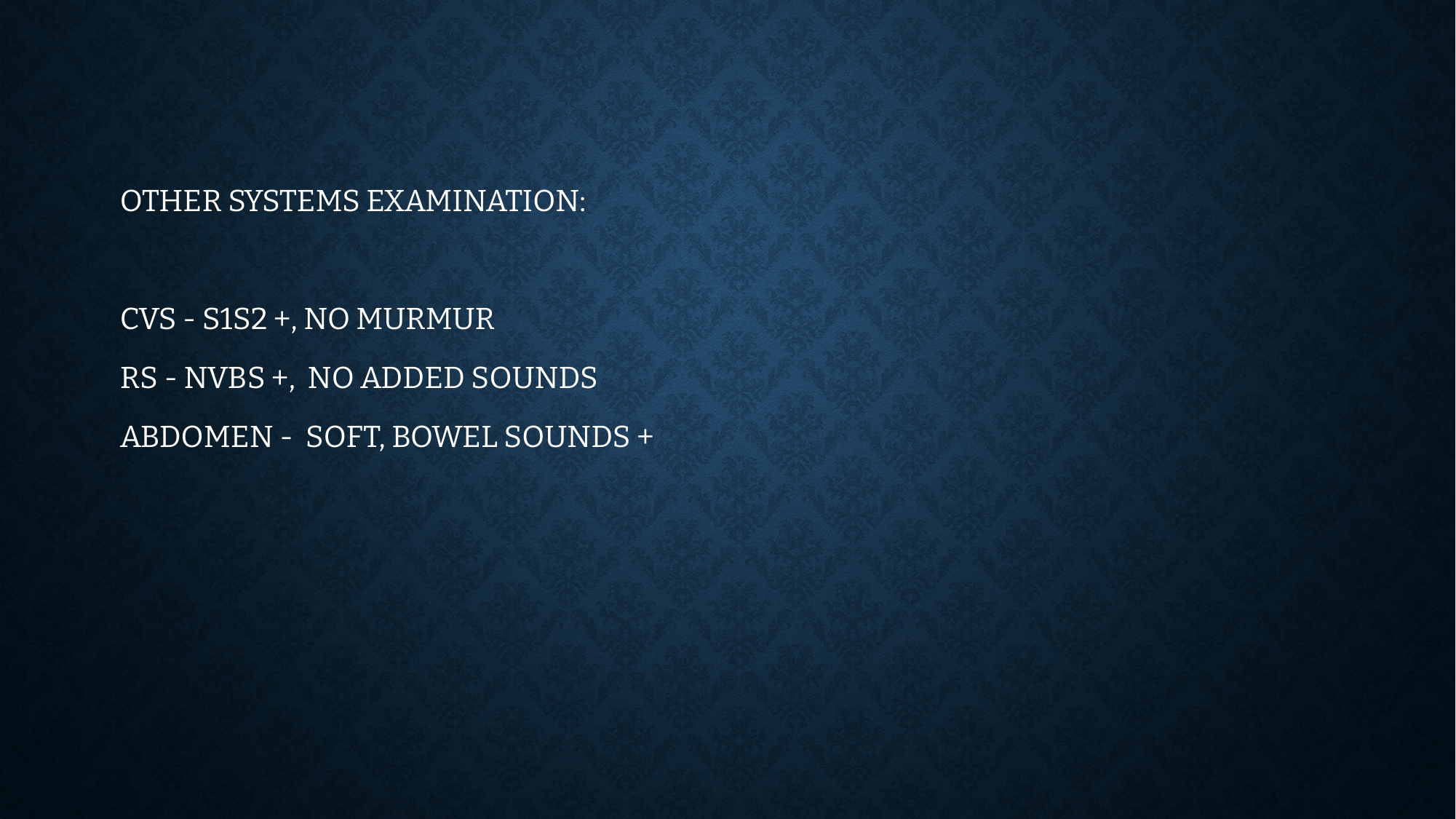

OTHER SYSTEMS EXAMINATION:

CVS - S1S2 +, NO MURMUR
RS - NVBS +,  NO ADDED SOUNDS
ABDOMEN -  SOFT, BOWEL SOUNDS +